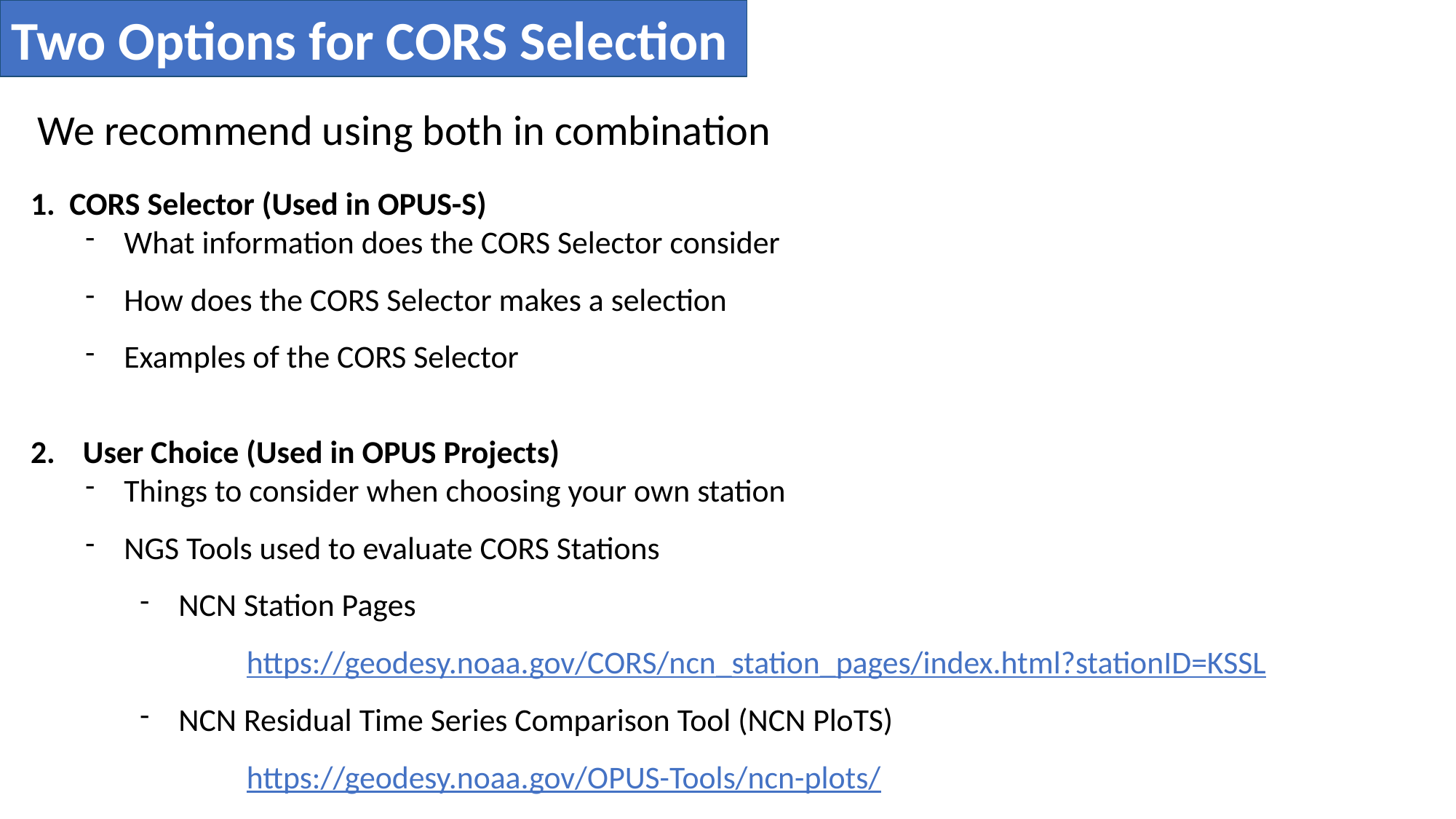

Two Options for CORS Selection
We recommend using both in combination
CORS Selector (Used in OPUS-S)
What information does the CORS Selector consider
How does the CORS Selector makes a selection
Examples of the CORS Selector

User Choice (Used in OPUS Projects)
Things to consider when choosing your own station
NGS Tools used to evaluate CORS Stations
NCN Station Pages
	https://geodesy.noaa.gov/CORS/ncn_station_pages/index.html?stationID=KSSL
NCN Residual Time Series Comparison Tool (NCN PloTS)
	https://geodesy.noaa.gov/OPUS-Tools/ncn-plots/